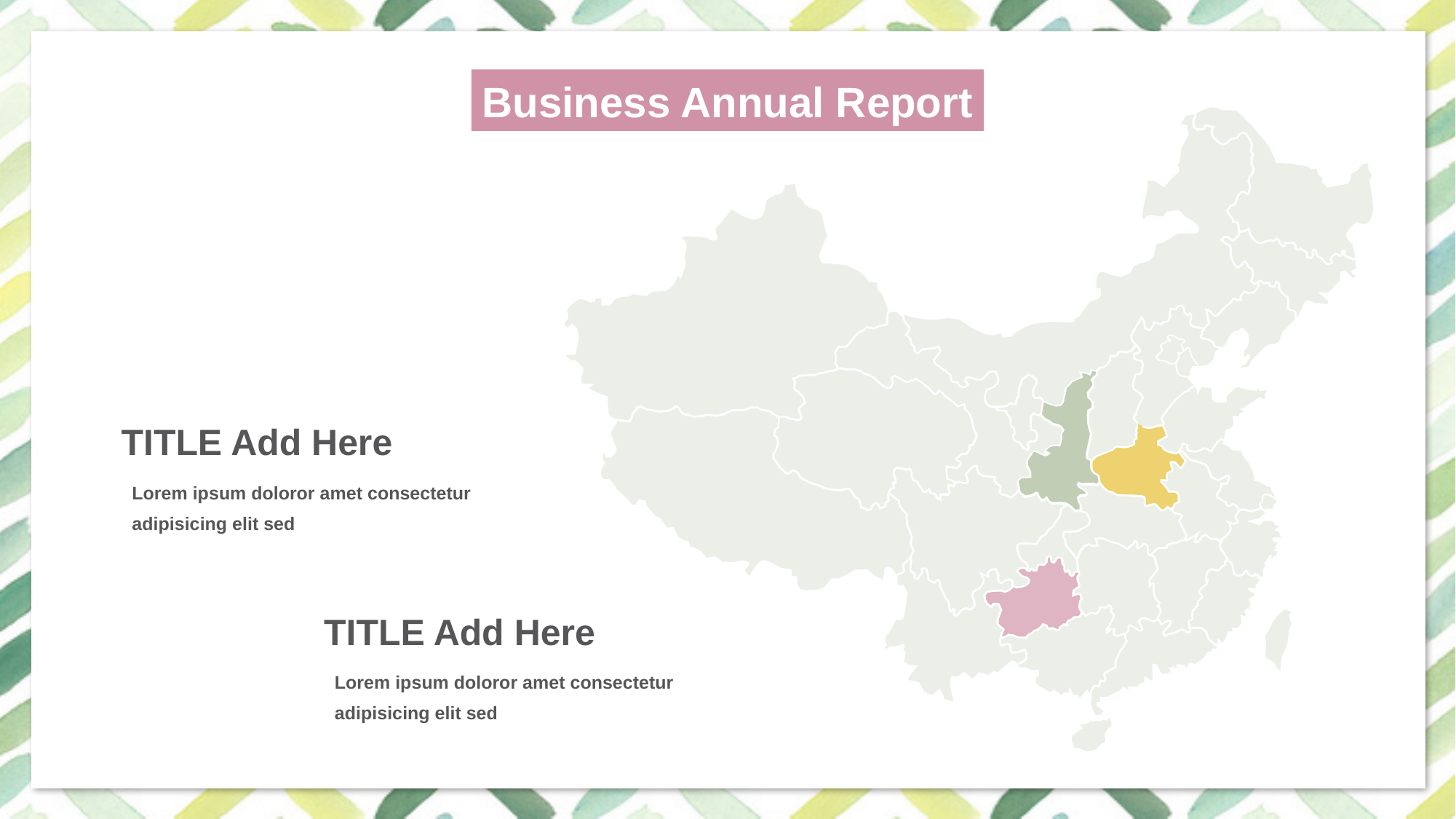

Business Annual Report

TITLE Add Here
Lorem ipsum doloror amet consectetur adipisicing elit sed
TITLE Add Here
Lorem ipsum doloror amet consectetur adipisicing elit sed